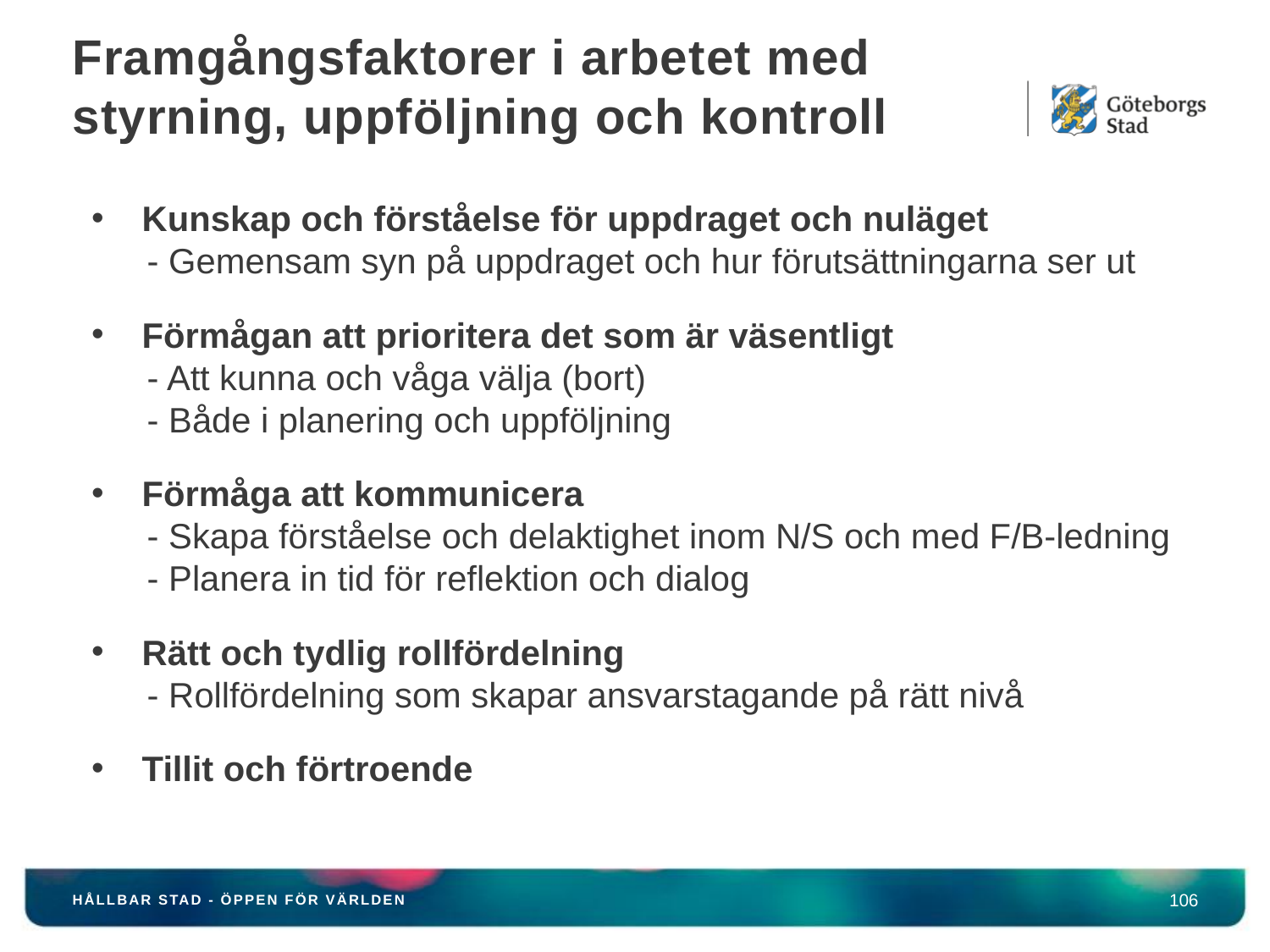

# Framgångsfaktorer i arbetet med styrning, uppföljning och kontroll
Kunskap och förståelse för uppdraget och nuläget
- Gemensam syn på uppdraget och hur förutsättningarna ser ut
Förmågan att prioritera det som är väsentligt
- Att kunna och våga välja (bort)
- Både i planering och uppföljning
Förmåga att kommunicera
- Skapa förståelse och delaktighet inom N/S och med F/B-ledning
- Planera in tid för reflektion och dialog
Rätt och tydlig rollfördelning
- Rollfördelning som skapar ansvarstagande på rätt nivå
Tillit och förtroende
106
Hållbar stad - öppen för världen